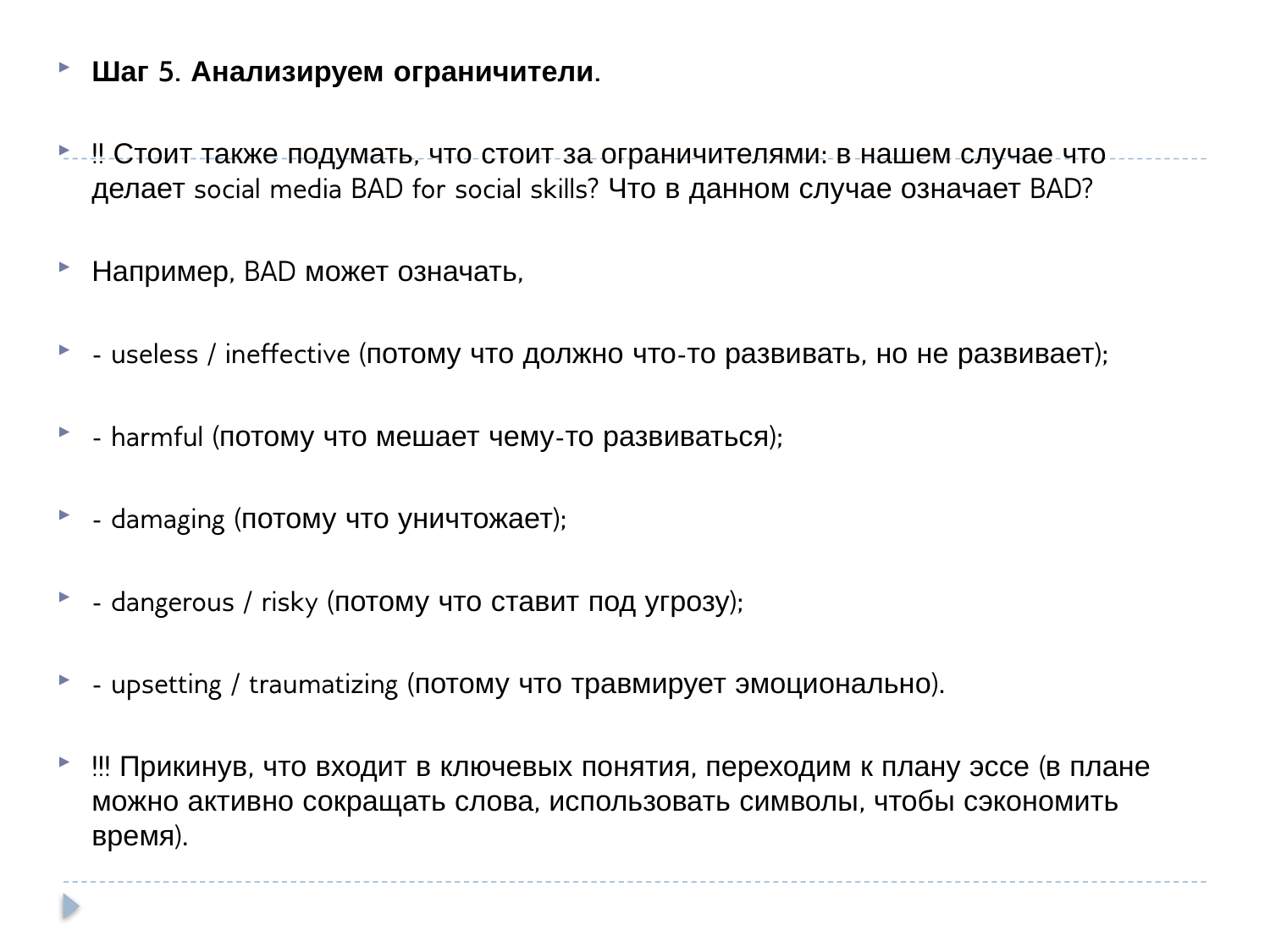

Шаг 5. Анализируем ограничители.

!! Стоит также подумать, что стоит за ограничителями: в нашем случае что делает social media BAD for social skills? Что в данном случае означает BAD?

Например, BAD может означать,

- useless / ineffective (потому что должно что-то развивать, но не развивает);

- harmful (потому что мешает чему-то развиваться);

- damaging (потому что уничтожает);

- dangerous / risky (потому что ставит под угрозу);

- upsetting / traumatizing (потому что травмирует эмоционально).

!!! Прикинув, что входит в ключевых понятия, переходим к плану эссе (в плане можно активно сокращать слова, использовать символы, чтобы сэкономить время).